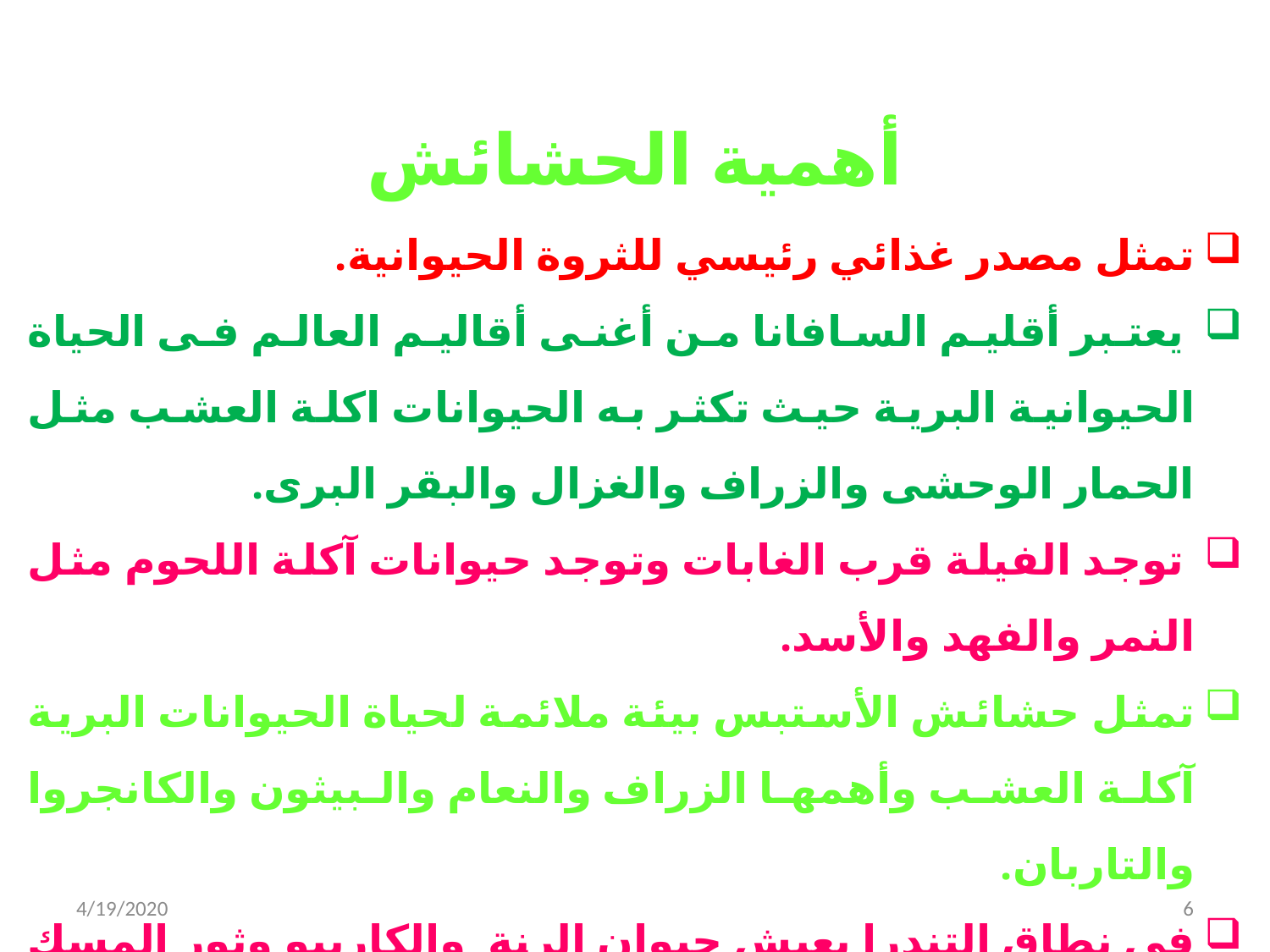

أهمية الحشائش
تمثل مصدر غذائي رئيسي للثروة الحيوانية.
 يعتبر أقليم السافانا من أغنى أقاليم العالم فى الحياة الحيوانية البرية حيث تكثر به الحيوانات اكلة العشب مثل الحمار الوحشى والزراف والغزال والبقر البرى.
 توجد الفيلة قرب الغابات وتوجد حيوانات آكلة اللحوم مثل النمر والفهد والأسد.
تمثل حشائش الأستبس بيئة ملائمة لحياة الحيوانات البرية آكلة العشب وأهمها الزراف والنعام والبيثون والكانجروا والتاربان.
فى نطاق التندرا يعيش حيوان الرنة  والكاريبو وثور المسك .

4/19/2020
6